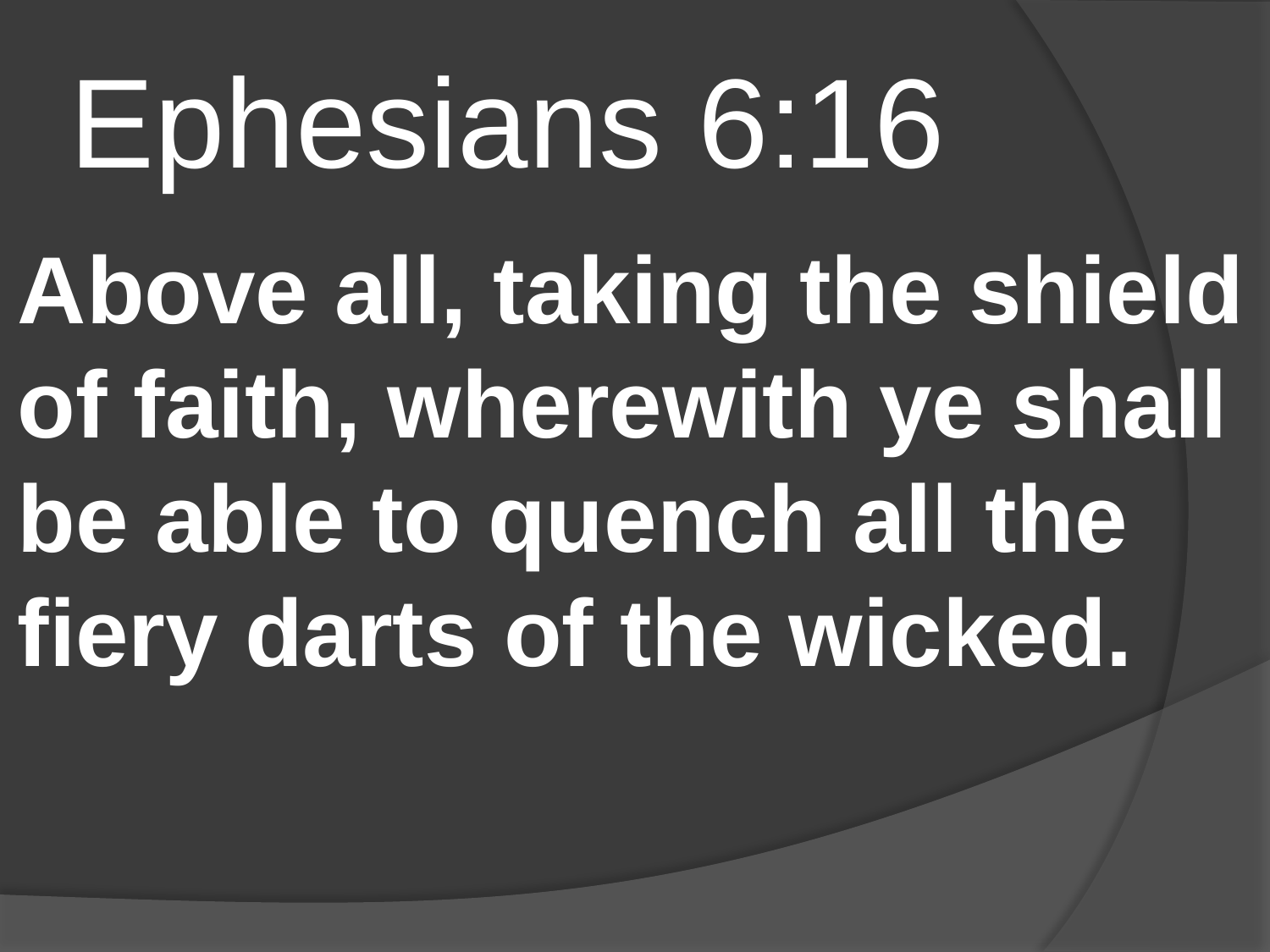

# Ephesians 6:16
Above all, taking the shield of faith, wherewith ye shall be able to quench all the fiery darts of the wicked.